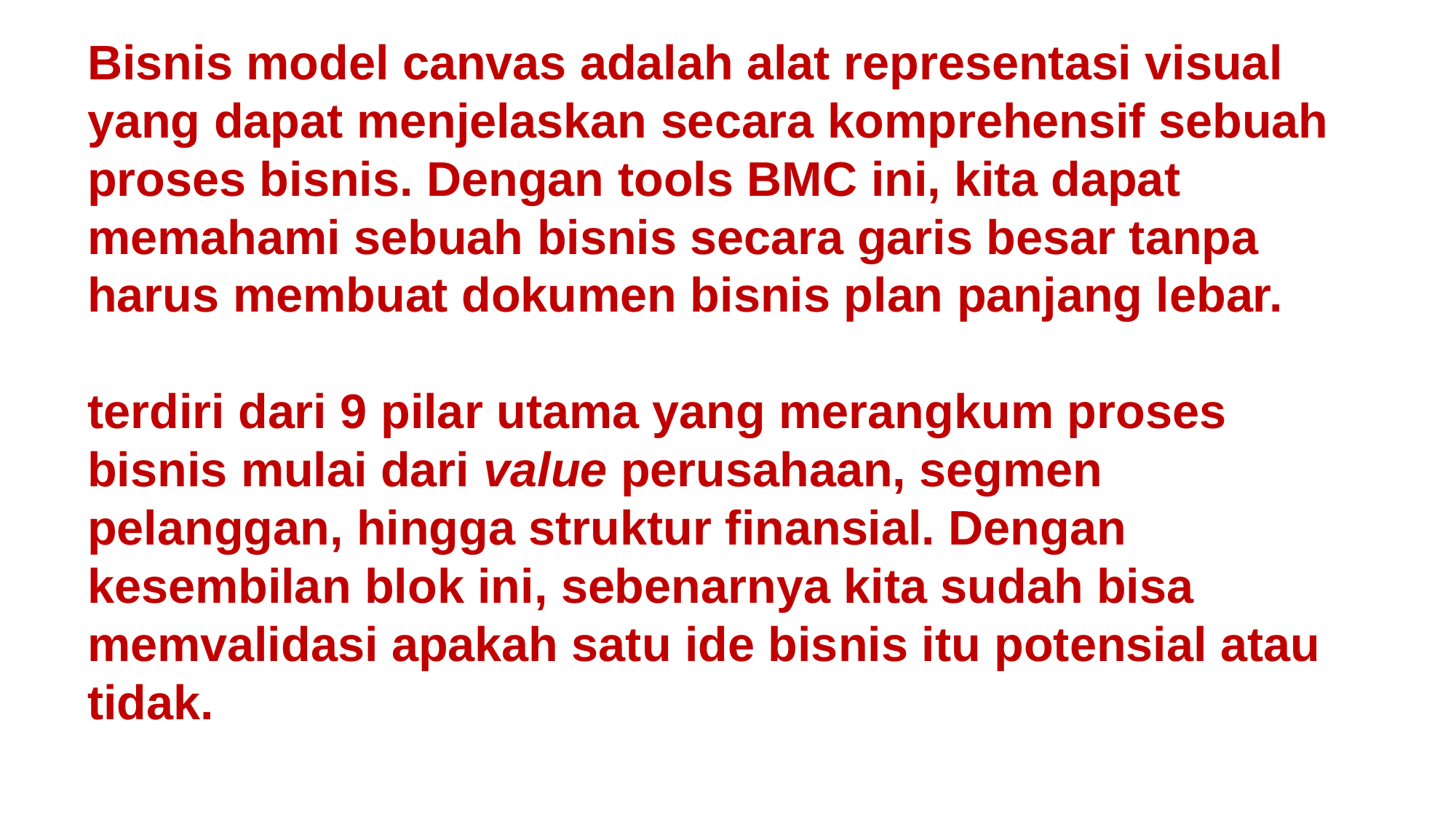

Bisnis model canvas adalah alat representasi visual yang dapat menjelaskan secara komprehensif sebuah proses bisnis. Dengan tools BMC ini, kita dapat memahami sebuah bisnis secara garis besar tanpa harus membuat dokumen bisnis plan panjang lebar.

terdiri dari 9 pilar utama yang merangkum proses bisnis mulai dari value perusahaan, segmen pelanggan, hingga struktur finansial. Dengan kesembilan blok ini, sebenarnya kita sudah bisa memvalidasi apakah satu ide bisnis itu potensial atau tidak.